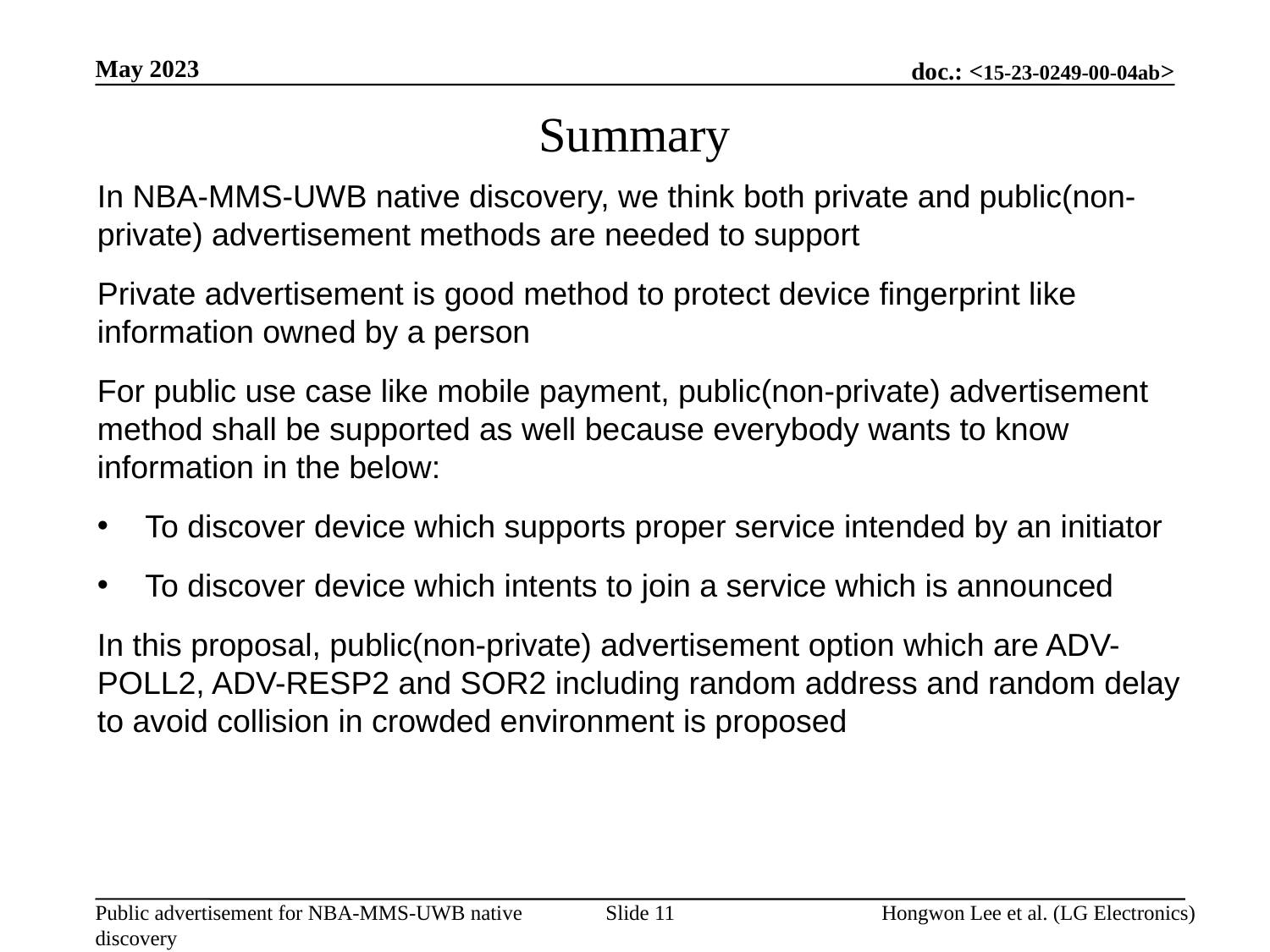

May 2023
Summary
In NBA-MMS-UWB native discovery, we think both private and public(non-private) advertisement methods are needed to support
Private advertisement is good method to protect device fingerprint like information owned by a person
For public use case like mobile payment, public(non-private) advertisement method shall be supported as well because everybody wants to know information in the below:
To discover device which supports proper service intended by an initiator
To discover device which intents to join a service which is announced
In this proposal, public(non-private) advertisement option which are ADV-POLL2, ADV-RESP2 and SOR2 including random address and random delay to avoid collision in crowded environment is proposed

Slide 11
Hongwon Lee et al. (LG Electronics)